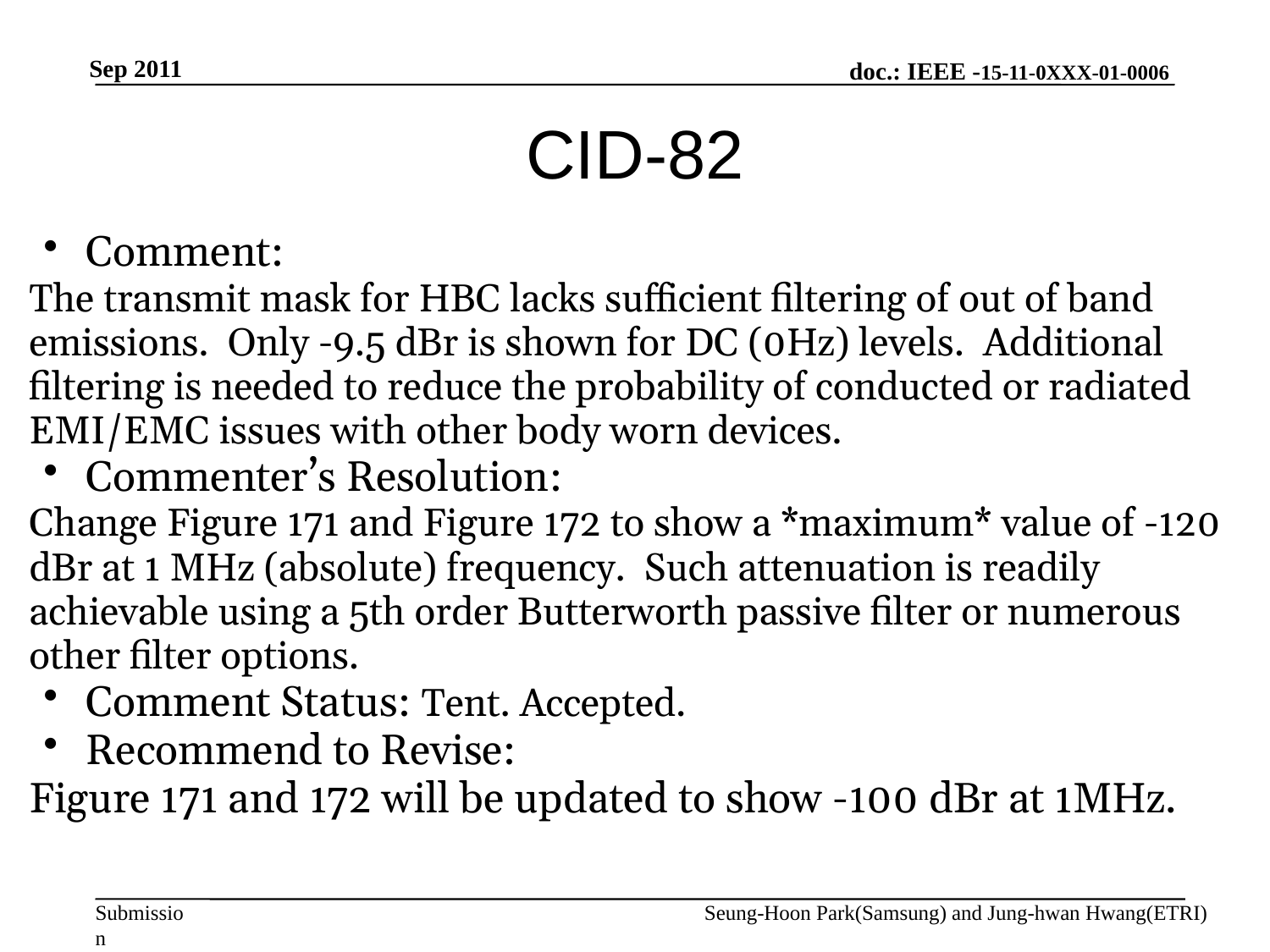

Sep 2011
# CID-82
Comment:
The transmit mask for HBC lacks sufficient filtering of out of band emissions.  Only -9.5 dBr is shown for DC (0Hz) levels.  Additional filtering is needed to reduce the probability of conducted or radiated EMI/EMC issues with other body worn devices.
Commenter’s Resolution:
Change Figure 171 and Figure 172 to show a *maximum* value of -120 dBr at 1 MHz (absolute) frequency.  Such attenuation is readily achievable using a 5th order Butterworth passive filter or numerous other filter options.
Comment Status: Tent. Accepted.
Recommend to Revise:
Figure 171 and 172 will be updated to show -100 dBr at 1MHz.
Seung-Hoon Park(Samsung) and Jung-hwan Hwang(ETRI)